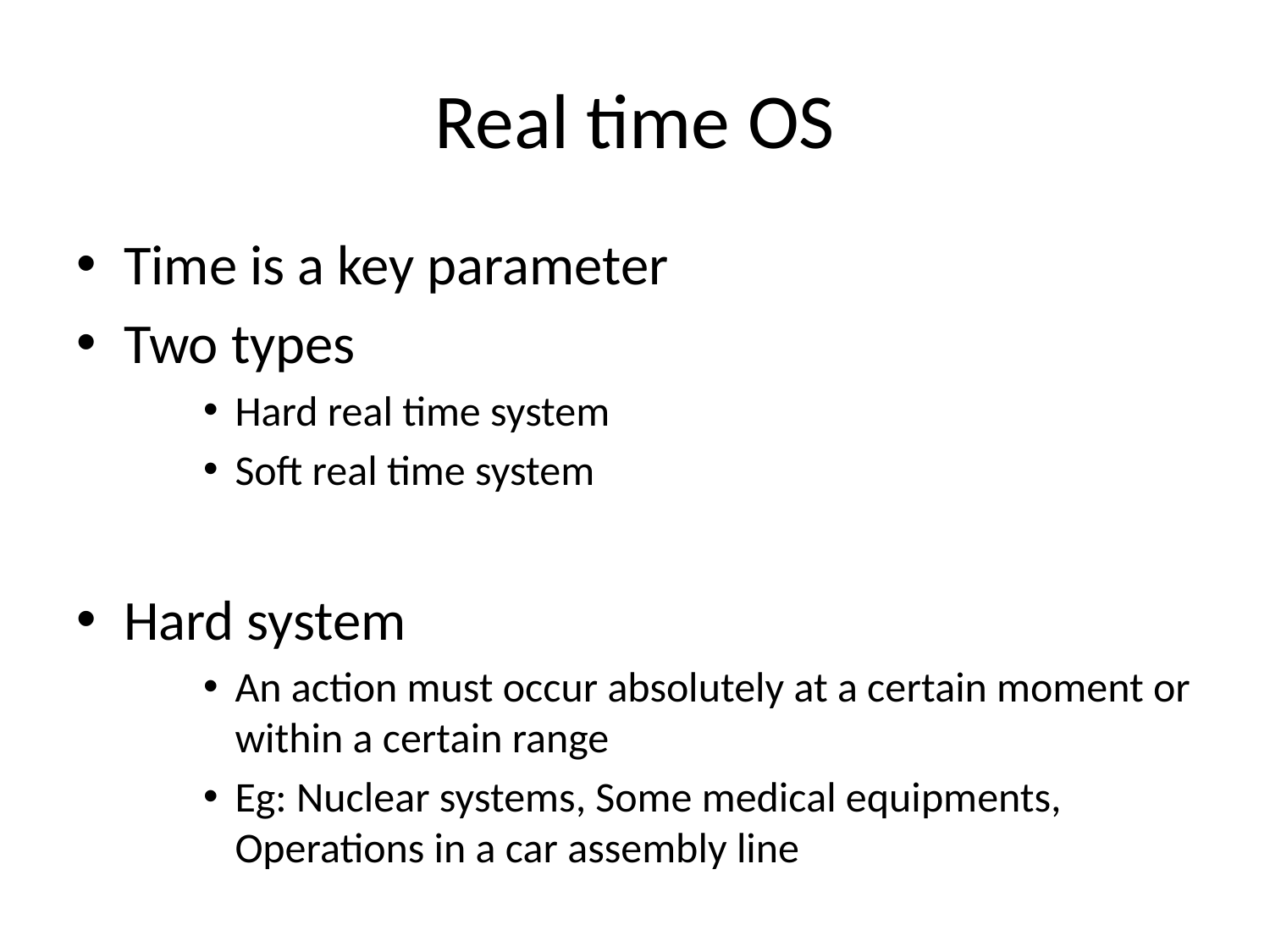

# Real time OS
Time is a key parameter
Two types
Hard real time system
Soft real time system

Hard system
An action must occur absolutely at a certain moment or within a certain range
Eg: Nuclear systems, Some medical equipments, Operations in a car assembly line